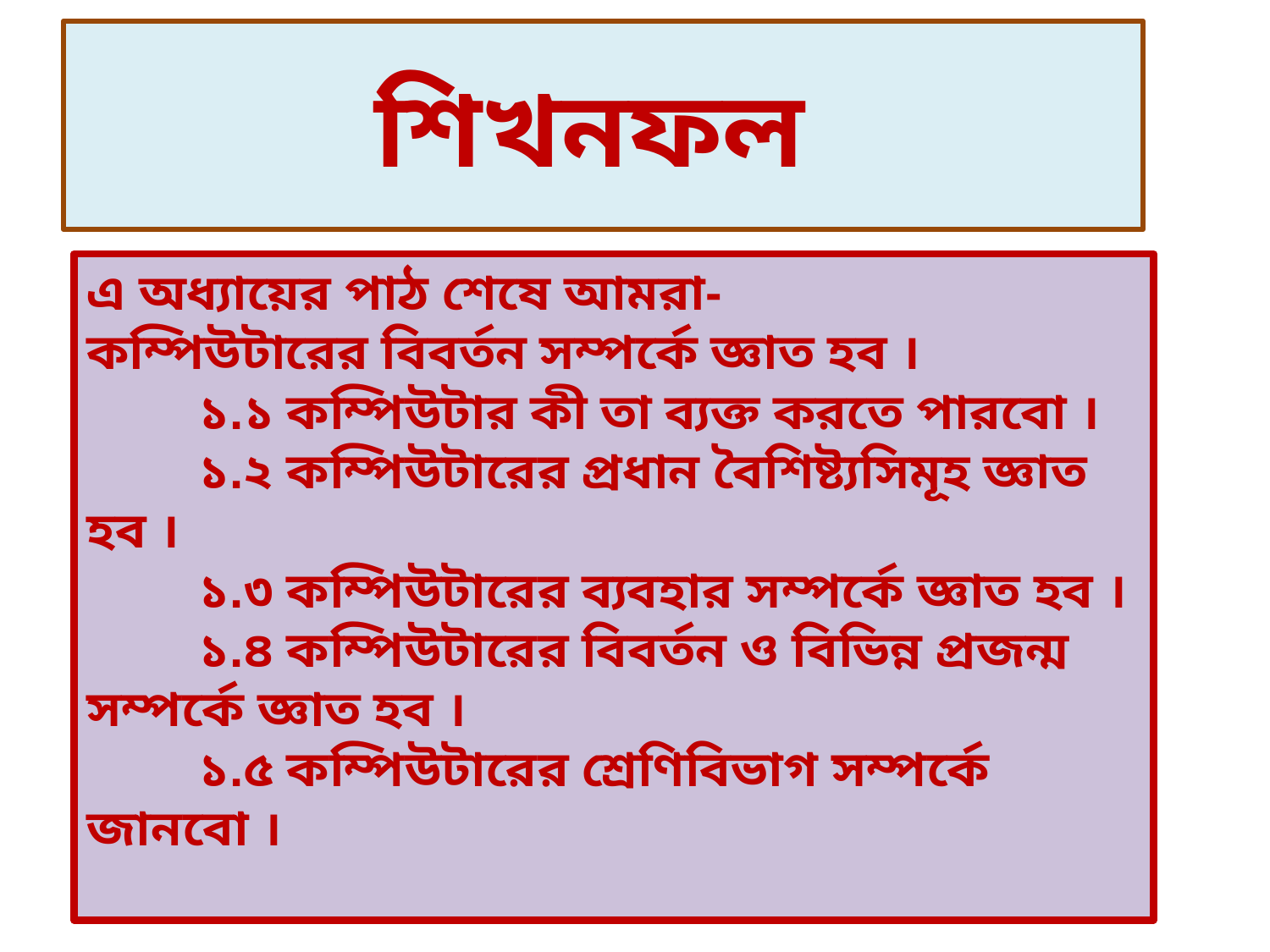

শিখনফল
# এ অধ্যায়ের পাঠ শেষে আমরা- কম্পিউটারের বিবর্তন সম্পর্কে জ্ঞাত হব । ১.১ কম্পিউটার কী তা ব্যক্ত করতে পারবো । ১.২ কম্পিউটারের প্রধান বৈশিষ্ট্যসিমূহ জ্ঞাত হব । ১.৩ কম্পিউটারের ব্যবহার সম্পর্কে জ্ঞাত হব । ১.৪ কম্পিউটারের বিবর্তন ও বিভিন্ন প্রজন্ম সম্পর্কে জ্ঞাত হব । ১.৫ কম্পিউটারের শ্রেণিবিভাগ সম্পর্কে জানবো ।